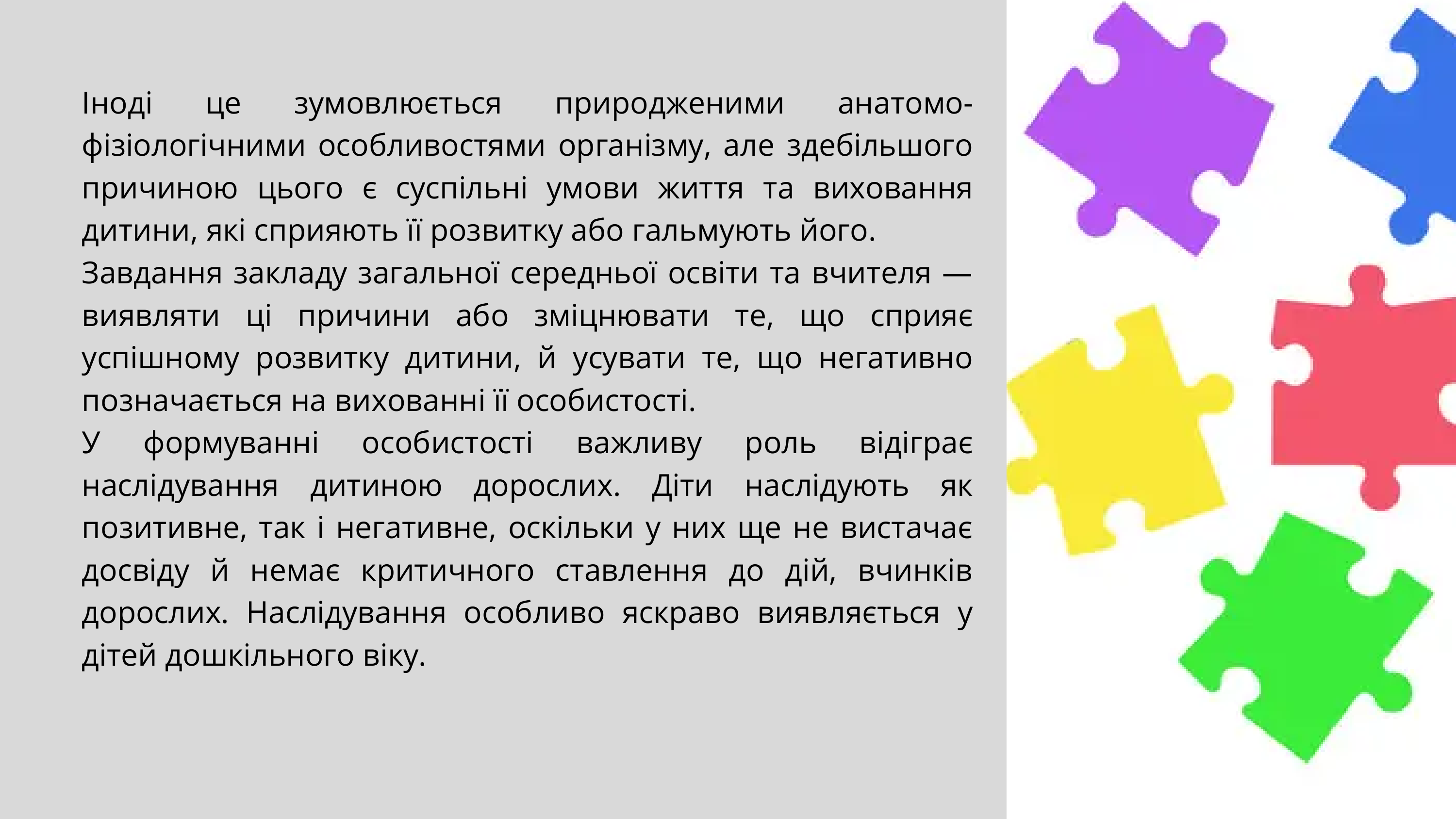

Іноді це зумовлюється природженими анатомо-фізіологічними особливостями організму, але здебільшого причиною цього є суспільні умови життя та виховання дитини, які сприяють її розвитку або гальмують його.
Завдання закладу загальної середньої освіти та вчителя — виявляти ці причини або зміцнювати те, що сприяє успішному розвитку дитини, й усувати те, що негативно позначається на вихованні її особистості.
У формуванні особистості важливу роль відіграє наслідування дитиною дорослих. Діти наслідують як позитивне, так і негативне, оскільки у них ще не вистачає досвіду й немає критичного ставлення до дій, вчинків дорослих. Наслідування особливо яскраво виявляється у дітей дошкільного віку.